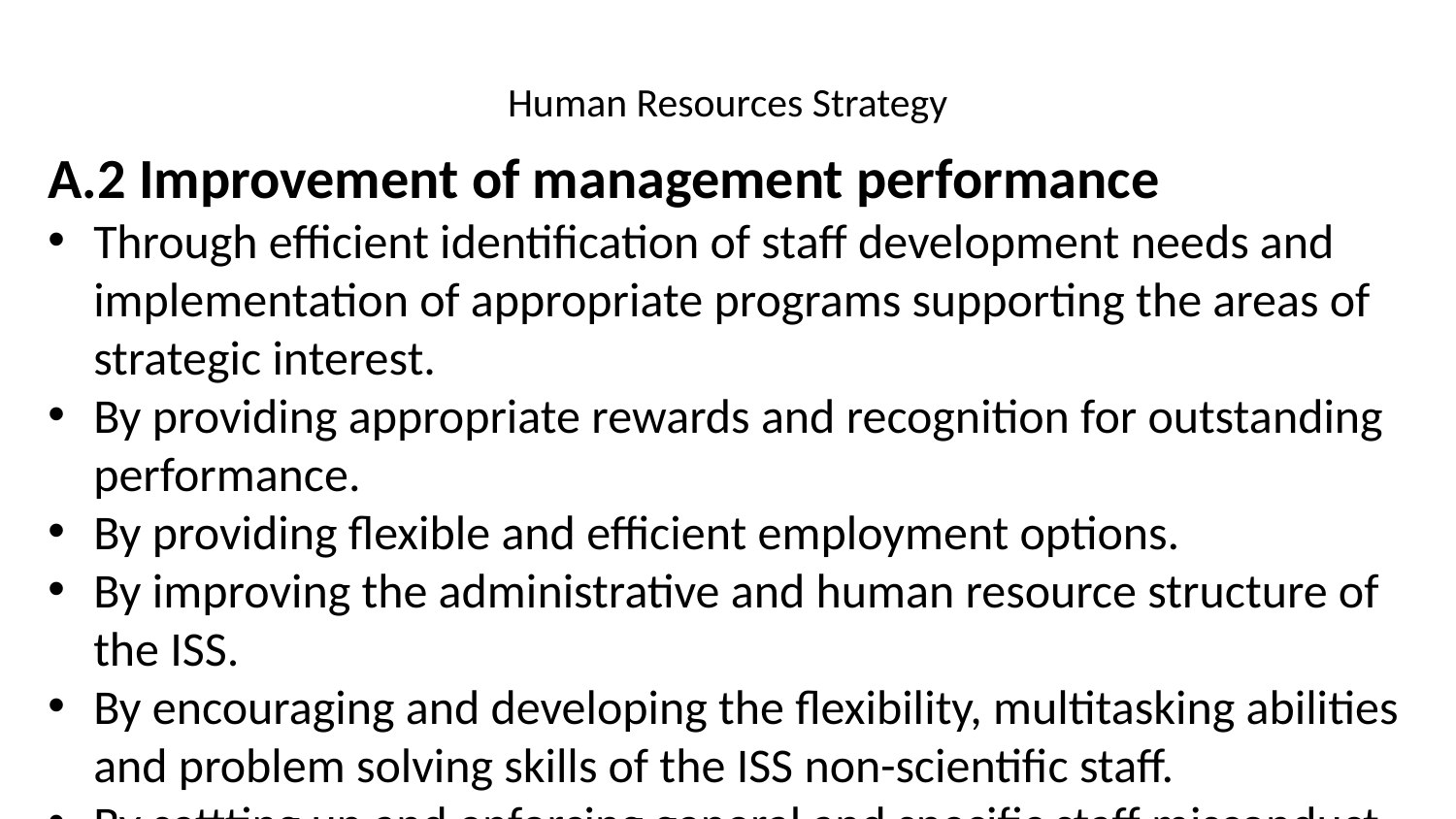

# Human Resources Strategy
A.2 Improvement of management performance
Through efficient identification of staff development needs and implementation of appropriate programs supporting the areas of strategic interest.
By providing appropriate rewards and recognition for outstanding performance.
By providing flexible and efficient employment options.
By improving the administrative and human resource structure of the ISS.
By encouraging and developing the flexibility, multitasking abilities and problem solving skills of the ISS non-scientific staff.
By settting up and enforcing general and specific staff misconduct rules and policies.